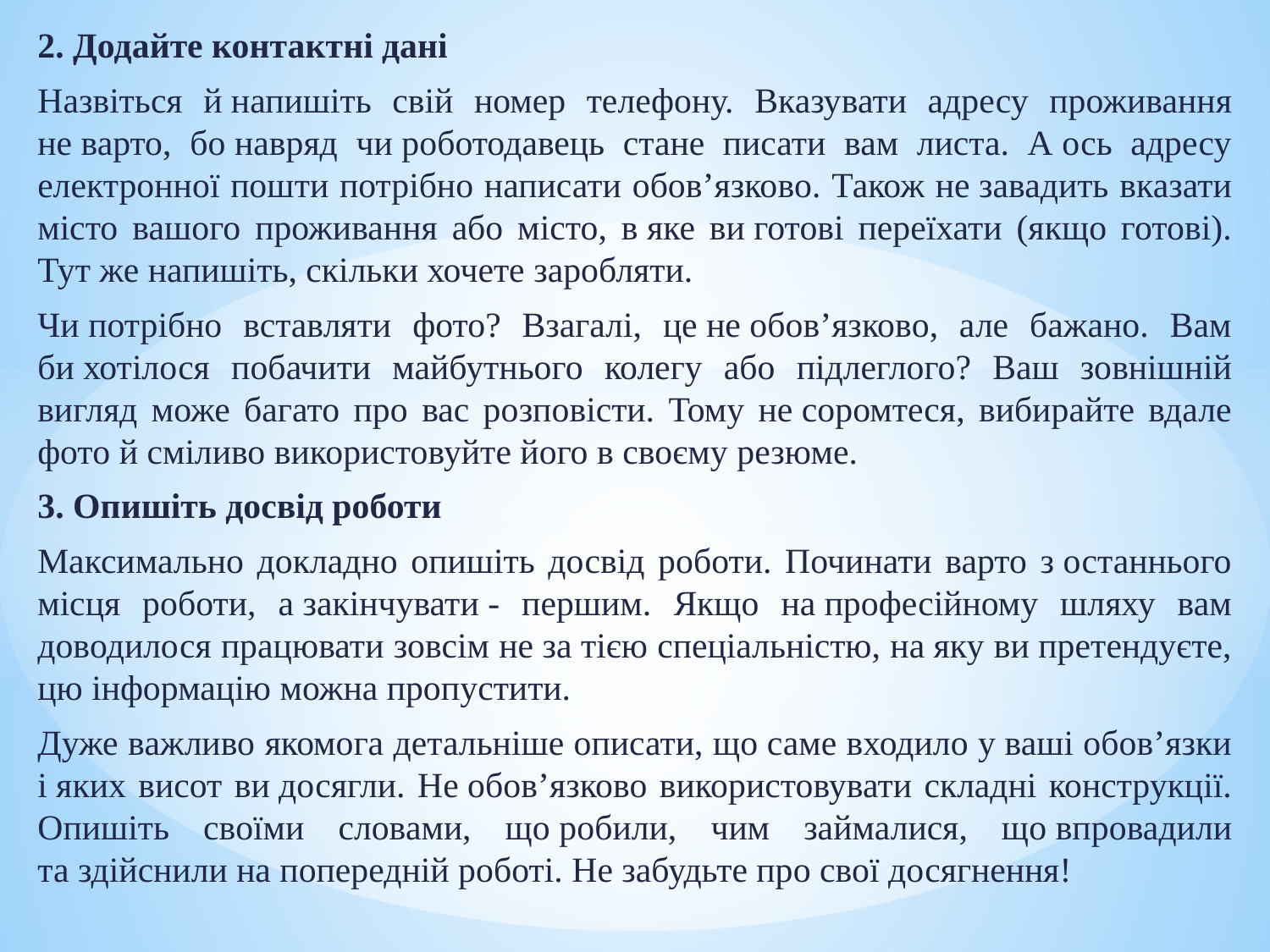

2. Додайте контактні дані
Назвіться й напишіть свій номер телефону. Вказувати адресу проживання не варто, бо навряд чи роботодавець стане писати вам листа. А ось адресу електронної пошти потрібно написати обов’язково. Також не завадить вказати місто вашого проживання або місто, в яке ви готові переїхати (якщо готові). Тут же напишіть, скільки хочете заробляти.
Чи потрібно вставляти фото? Взагалі, це не обов’язково, але бажано. Вам би хотілося побачити майбутнього колегу або підлеглого? Ваш зовнішній вигляд може багато про вас розповісти. Тому не соромтеся, вибирайте вдале фото й сміливо використовуйте його в своєму резюме.
3. Опишіть досвід роботи
Максимально докладно опишіть досвід роботи. Починати варто з останнього місця роботи, а закінчувати - першим. Якщо на професійному шляху вам доводилося працювати зовсім не за тією спеціальністю, на яку ви претендуєте, цю інформацію можна пропустити.
Дуже важливо якомога детальніше описати, що саме входило у ваші обов’язки і яких висот ви досягли. Не обов’язково використовувати складні конструкції. Опишіть своїми словами, що робили, чим займалися, що впровадили та здійснили на попередній роботі. Не забудьте про свої досягнення!